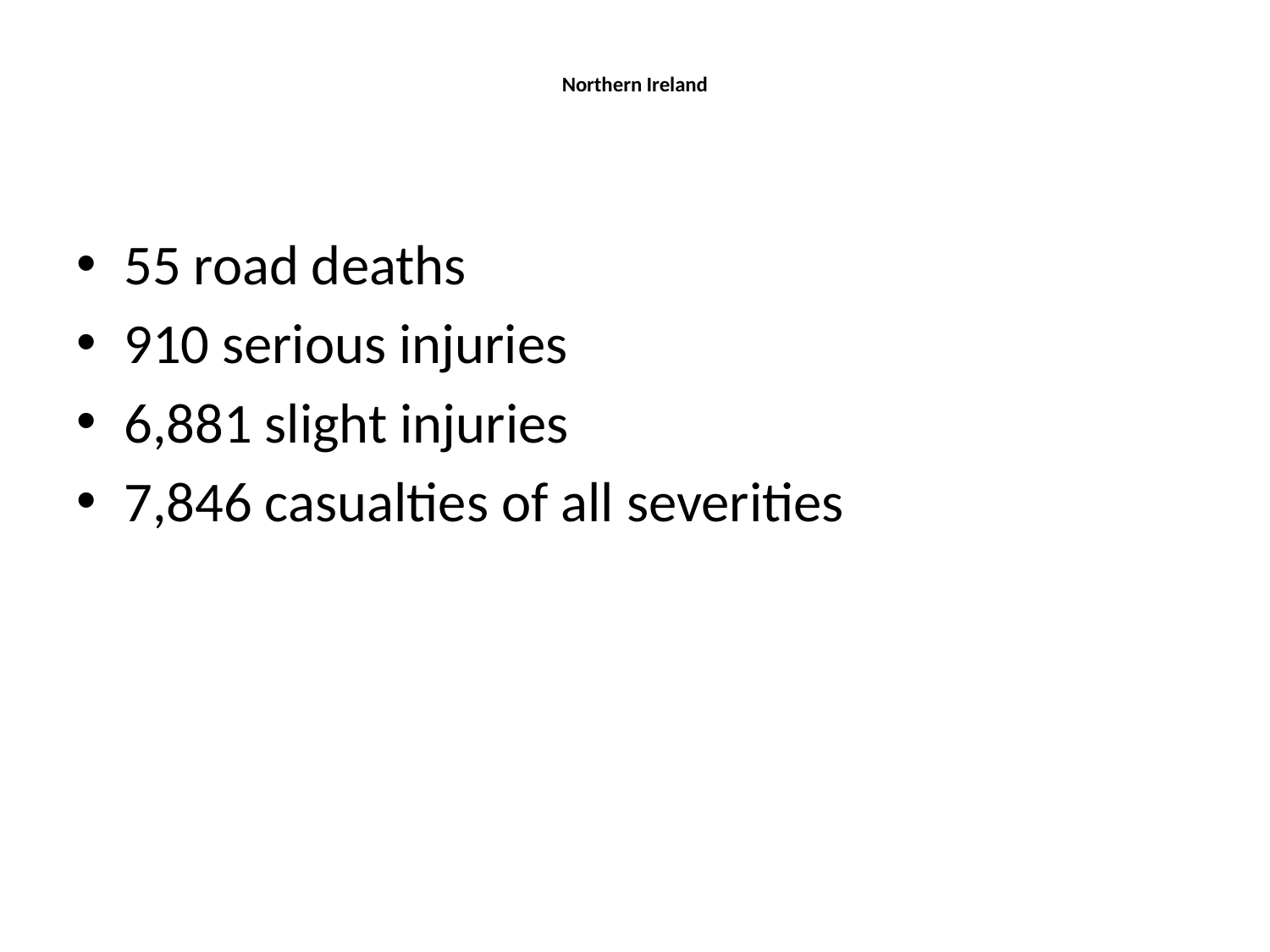

# Northern Ireland
55 road deaths
910 serious injuries
6,881 slight injuries
7,846 casualties of all severities